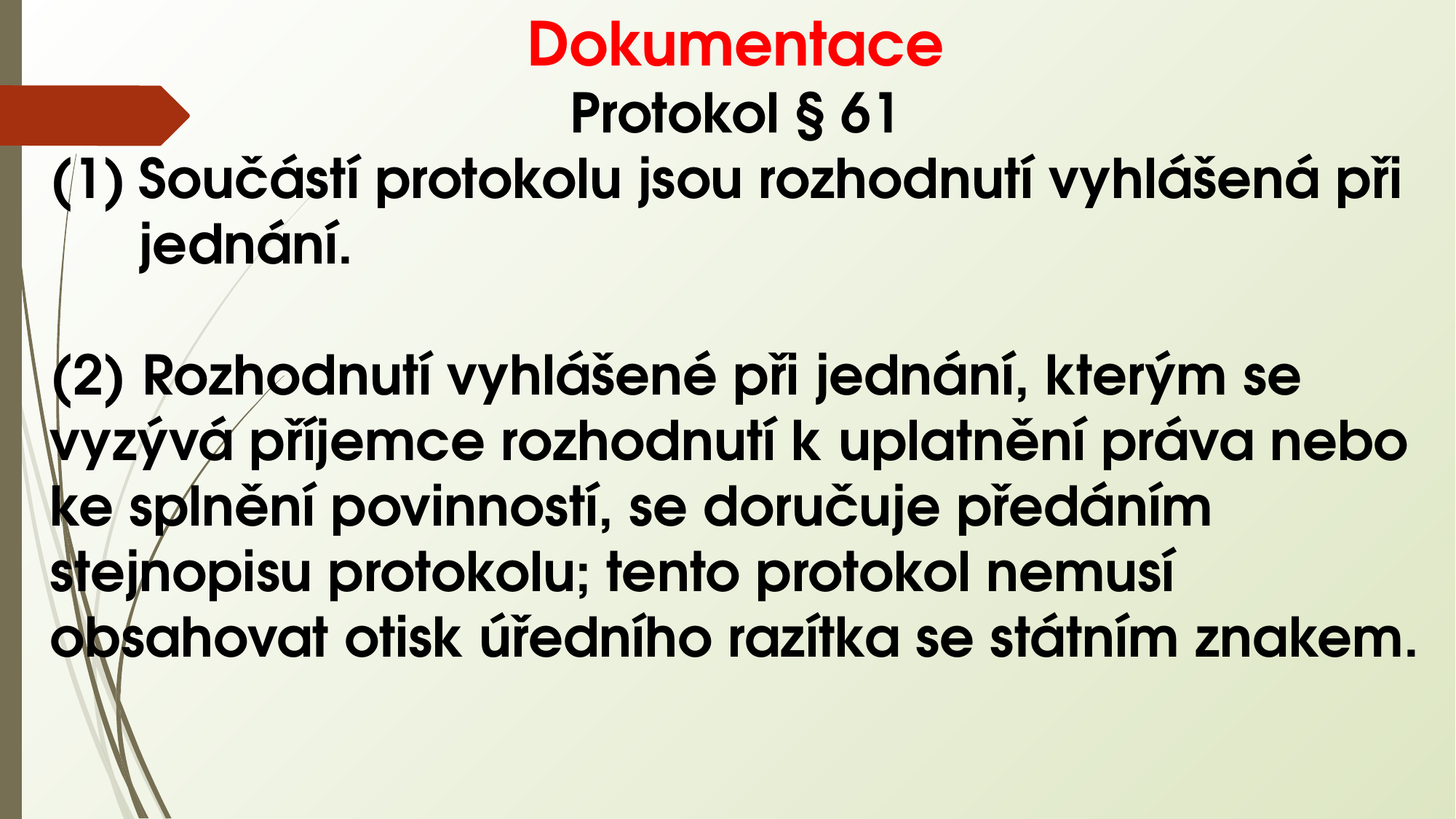

Dokumentace
Protokol § 61
Součástí protokolu jsou rozhodnutí vyhlášená při jednání.

(2) Rozhodnutí vyhlášené při jednání, kterým se vyzývá příjemce rozhodnutí k uplatnění práva nebo ke splnění povinností, se doručuje předáním stejnopisu protokolu; tento protokol nemusí obsahovat otisk úředního razítka se státním znakem.